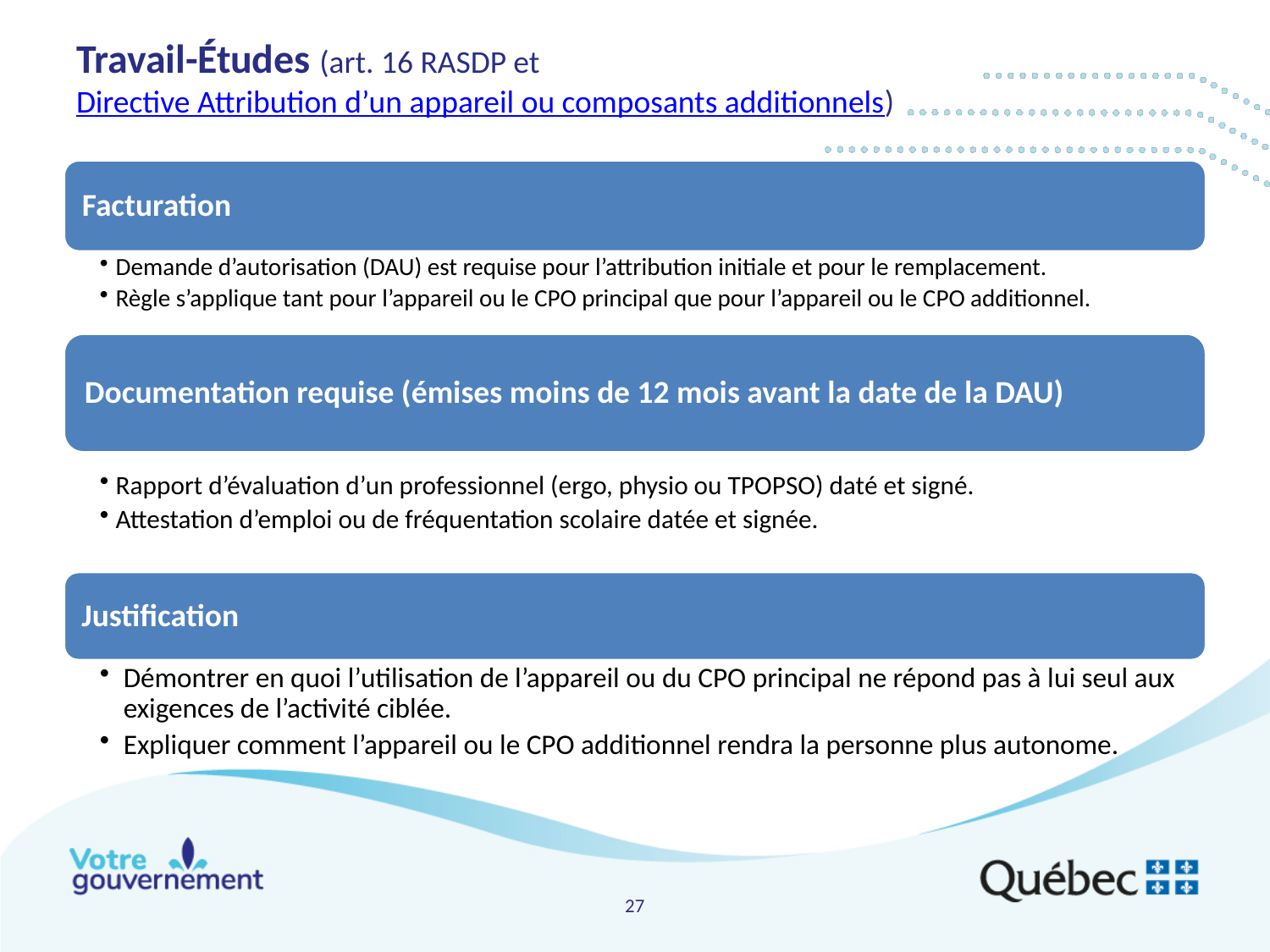

# Travail-Études (art. 16 RASDP et Directive Attribution d’un appareil ou composants additionnels)
Facturation
Demande d’autorisation (DAU) est requise pour l’attribution initiale et pour le remplacement.
Règle s’applique tant pour l’appareil ou le CPO principal que pour l’appareil ou le CPO additionnel.
Documentation requise (émises moins de 12 mois avant la date de la DAU)
Rapport d’évaluation d’un professionnel (ergo, physio ou TPOPSO) daté et signé.
Attestation d’emploi ou de fréquentation scolaire datée et signée.
Justification
Démontrer en quoi l’utilisation de l’appareil ou du CPO principal ne répond pas à lui seul aux exigences de l’activité ciblée.
Expliquer comment l’appareil ou le CPO additionnel rendra la personne plus autonome.